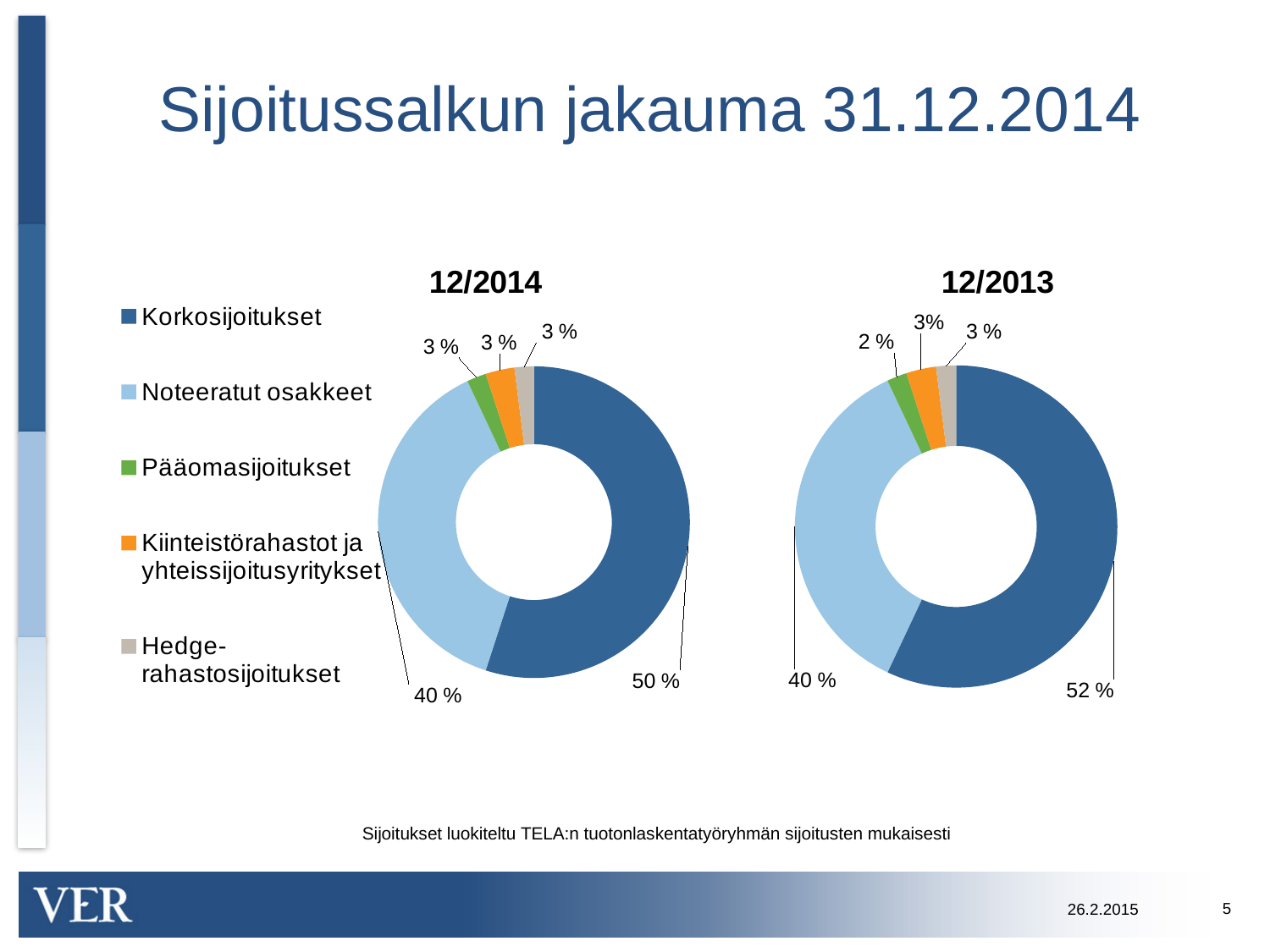

# Sijoitussalkun jakauma 31.12.2014

### Chart: 12/2014

| Category | joulu.10 |
|---|---|
| Korkosijoitukset | 0.55 |
| Noteeratut osakkeet | 0.38000000000000045 |
| Pääomasijoitukset | 0.02000000000000001 |
| Kiinteistörahastot ja yhteissijoitusyritykset | 0.030000000000000002 |
| Hedge-rahastosijoitukset | 0.02000000000000001 |

### Chart: 12/2013

| Category | joulu.11 |
|---|---|
| Korkosijoitukset | 0.57 |
| Noteeratut osakkeet | 0.3600000000000003 |
| Pääomasijoitukset | 0.02000000000000001 |
| Kiinteistösijoitusrahastot ja yhteissijoitusyritykset | 0.030000000000000002 |
| Hedge-rahastosijoitukset | 0.02000000000000001 |
Sijoitukset luokiteltu TELA:n tuotonlaskentatyöryhmän sijoitusten mukaisesti
5
26.2.2015